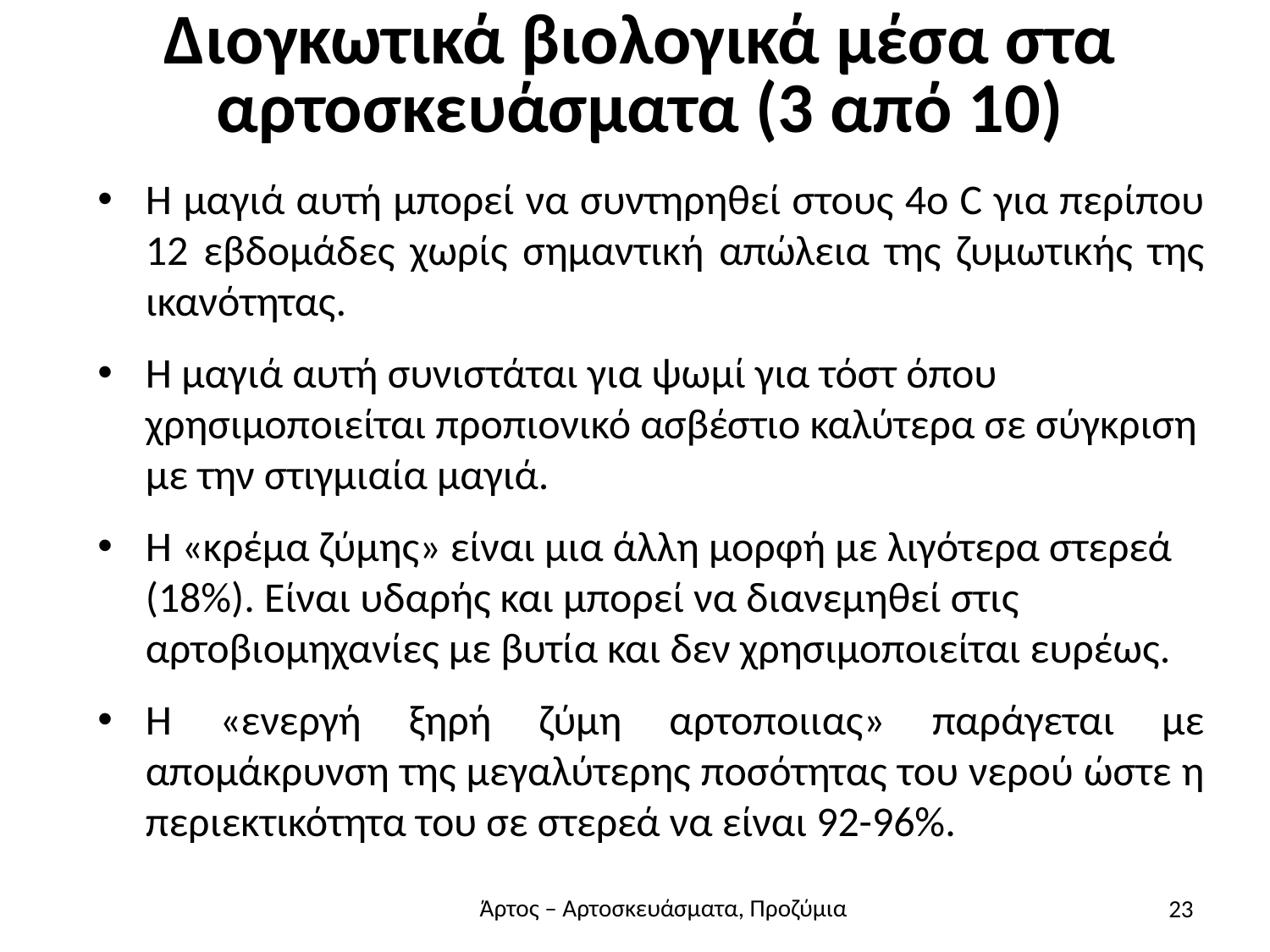

# Διογκωτικά βιολογικά μέσα στα αρτοσκευάσματα (3 από 10)
Η μαγιά αυτή μπορεί να συντηρηθεί στους 4ο C για περίπου 12 εβδομάδες χωρίς σημαντική απώλεια της ζυμωτικής της ικανότητας.
Η μαγιά αυτή συνιστάται για ψωμί για τόστ όπου χρησιμοποιείται προπιονικό ασβέστιο καλύτερα σε σύγκριση με την στιγμιαία μαγιά.
Η «κρέμα ζύμης» είναι μια άλλη μορφή με λιγότερα στερεά (18%). Είναι υδαρής και μπορεί να διανεμηθεί στις αρτοβιομηχανίες με βυτία και δεν χρησιμοποιείται ευρέως.
Η «ενεργή ξηρή ζύμη αρτοποιιας» παράγεται με απομάκρυνση της μεγαλύτερης ποσότητας του νερού ώστε η περιεκτικότητα του σε στερεά να είναι 92-96%.
23
Άρτος – Αρτοσκευάσματα, Προζύμια